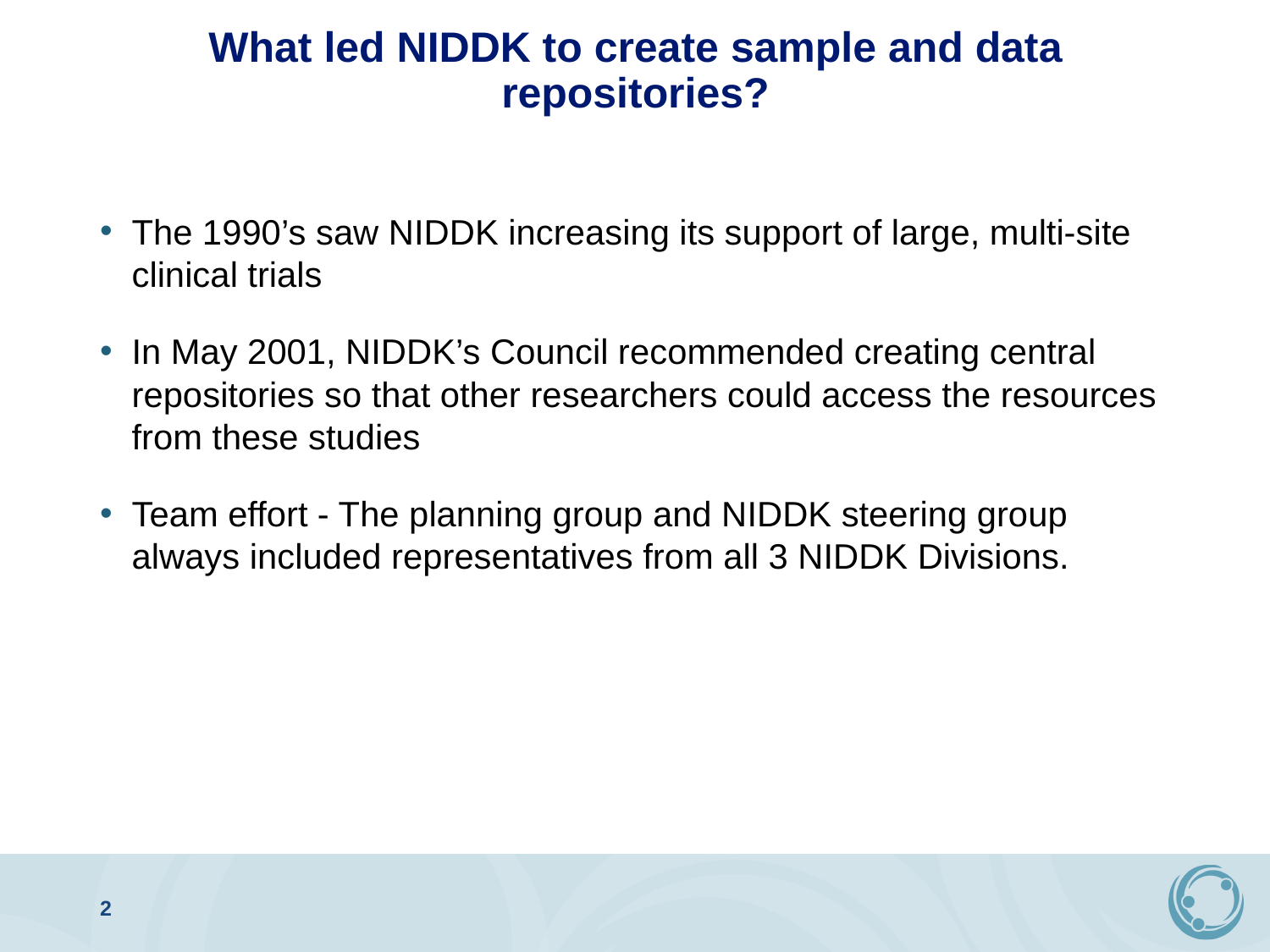

# What led NIDDK to create sample and data repositories?
The 1990’s saw NIDDK increasing its support of large, multi-site clinical trials
In May 2001, NIDDK’s Council recommended creating central repositories so that other researchers could access the resources from these studies
Team effort - The planning group and NIDDK steering group always included representatives from all 3 NIDDK Divisions.

2